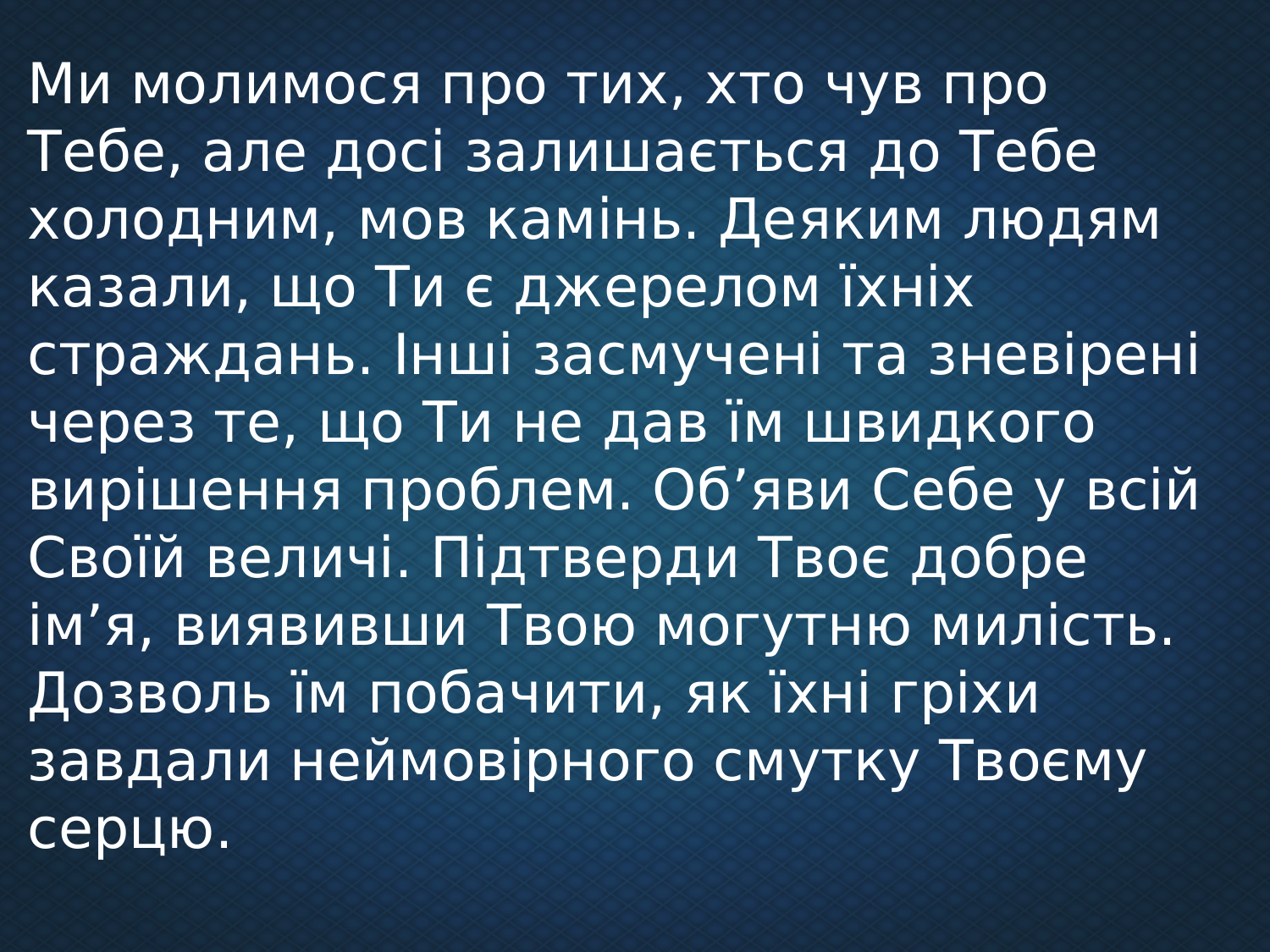

Ми молимося про тих, хто чув про Тебе, але досі залишається до Тебе холодним, мов камінь. Деяким людям казали, що Ти є джерелом їхніх страждань. Інші засмучені та зневірені через те, що Ти не дав їм швидкого вирішення проблем. Об’яви Себе у всій Своїй величі. Підтверди Твоє добре ім’я, виявивши Твою могутню милість. Дозволь їм побачити, як їхні гріхи завдали неймовірного смутку Твоєму серцю.